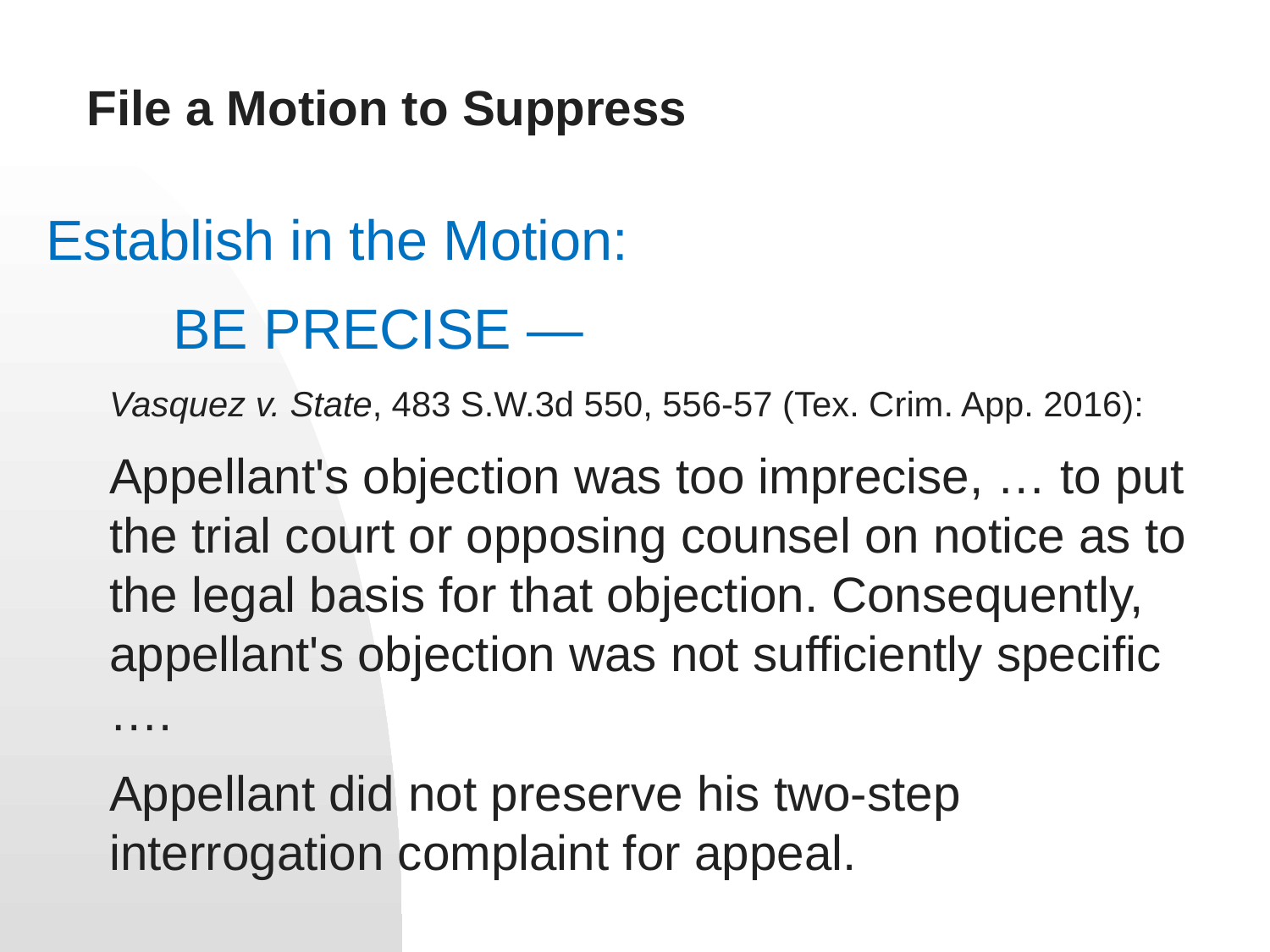

# File a Motion to Suppress
Establish in the Motion:
	BE PRECISE —
Vasquez v. State, 483 S.W.3d 550, 556-57 (Tex. Crim. App. 2016):
Appellant's objection was too imprecise, … to put the trial court or opposing counsel on notice as to the legal basis for that objection. Consequently, appellant's objection was not sufficiently specific ….
Appellant did not preserve his two-step interrogation complaint for appeal.